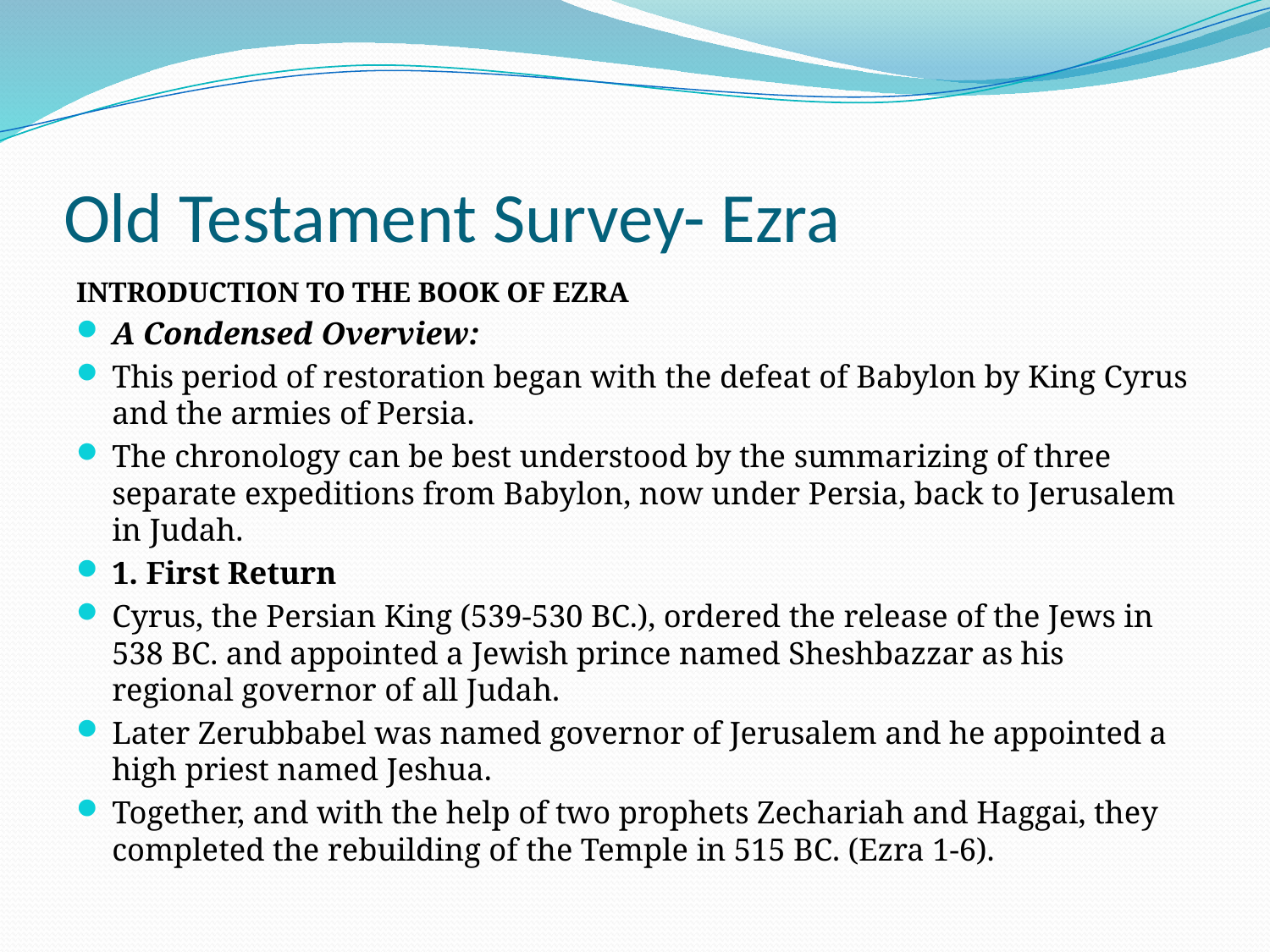

# Old Testament Survey- Ezra
INTRODUCTION TO THE BOOK OF EZRA
A Condensed Overview:
This period of restoration began with the defeat of Babylon by King Cyrus and the armies of Persia.
The chronology can be best understood by the summarizing of three separate expeditions from Babylon, now under Persia, back to Jerusalem in Judah.
1. First Return
Cyrus, the Persian King (539-530 BC.), ordered the release of the Jews in 538 BC. and appointed a Jewish prince named Sheshbazzar as his regional governor of all Judah.
Later Zerubbabel was named governor of Jerusalem and he appointed a high priest named Jeshua.
Together, and with the help of two prophets Zechariah and Haggai, they completed the rebuilding of the Temple in 515 BC. (Ezra 1-6).